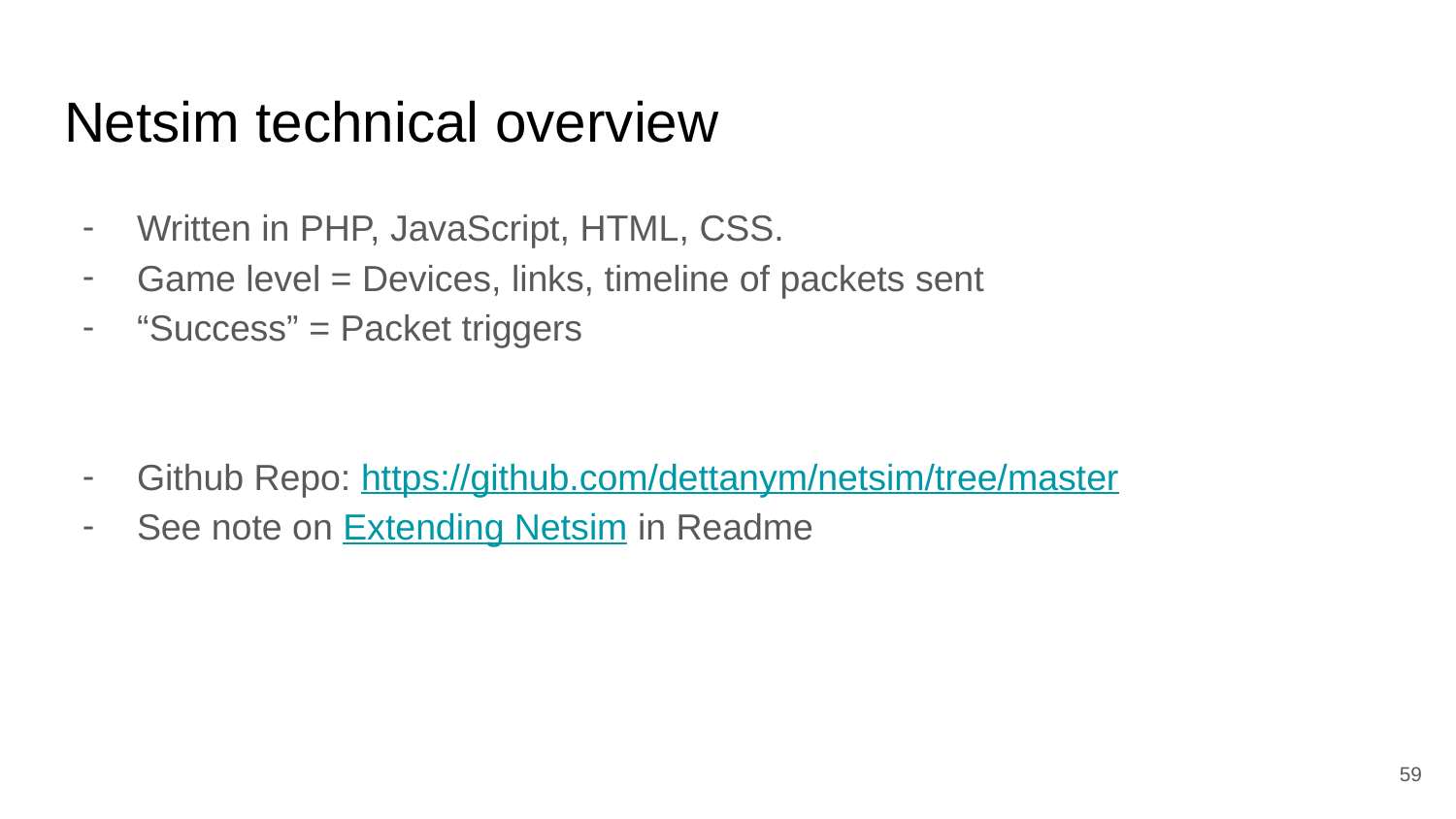

# Netsim technical overview
Written in PHP, JavaScript, HTML, CSS.
Game level = Devices, links, timeline of packets sent
“Success” = Packet triggers

Github Repo: https://github.com/dettanym/netsim/tree/master
See note on Extending Netsim in Readme
59